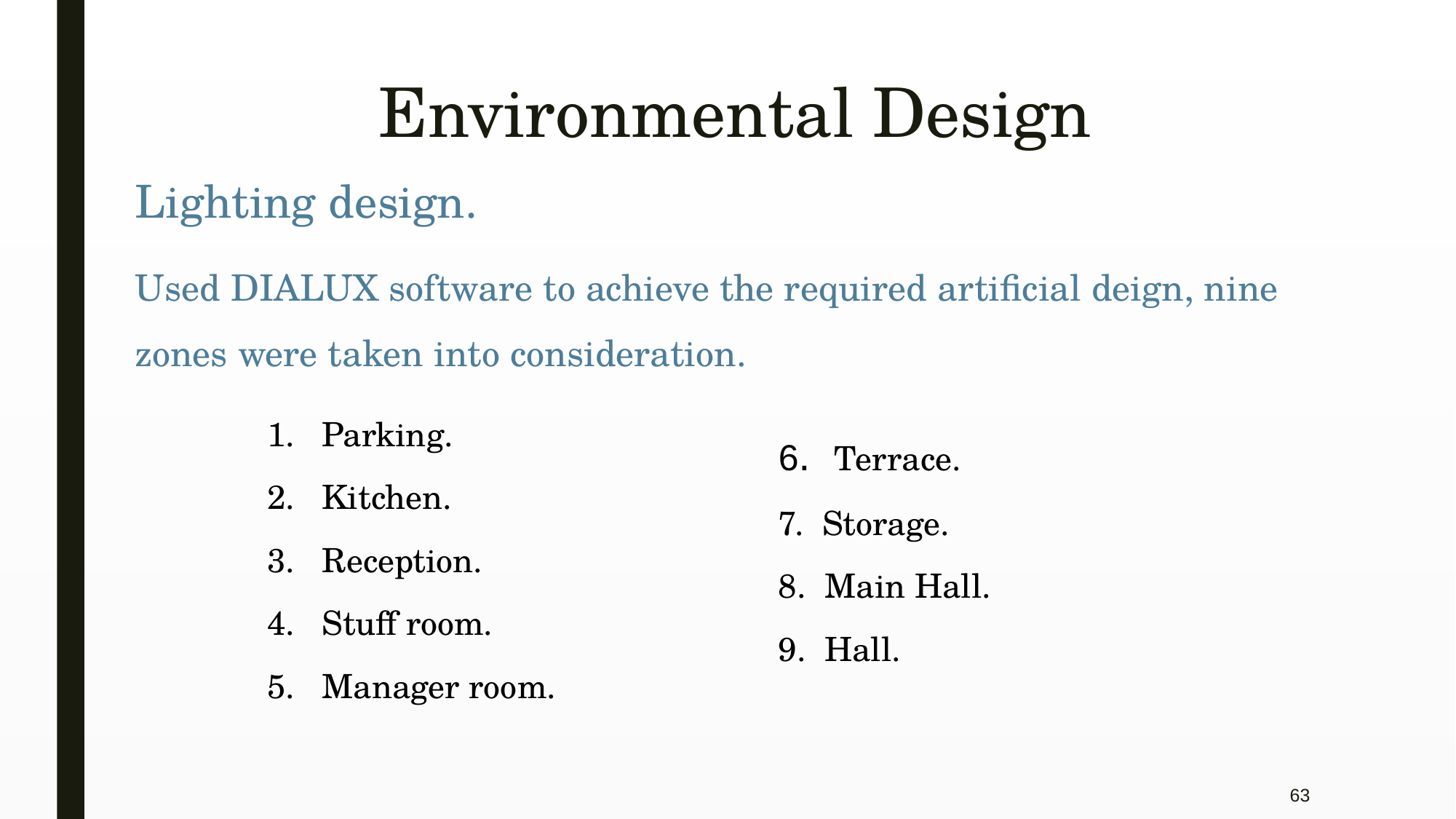

Environmental Design
Lighting design.

Used DIALUX software to achieve the required artificial deign, nine zones were taken into consideration.

Parking.
Kitchen.
Reception.
Stuff room.
Manager room.
6.  Terrace.
7.  Storage.
8.  Main Hall.
9.  Hall.
63